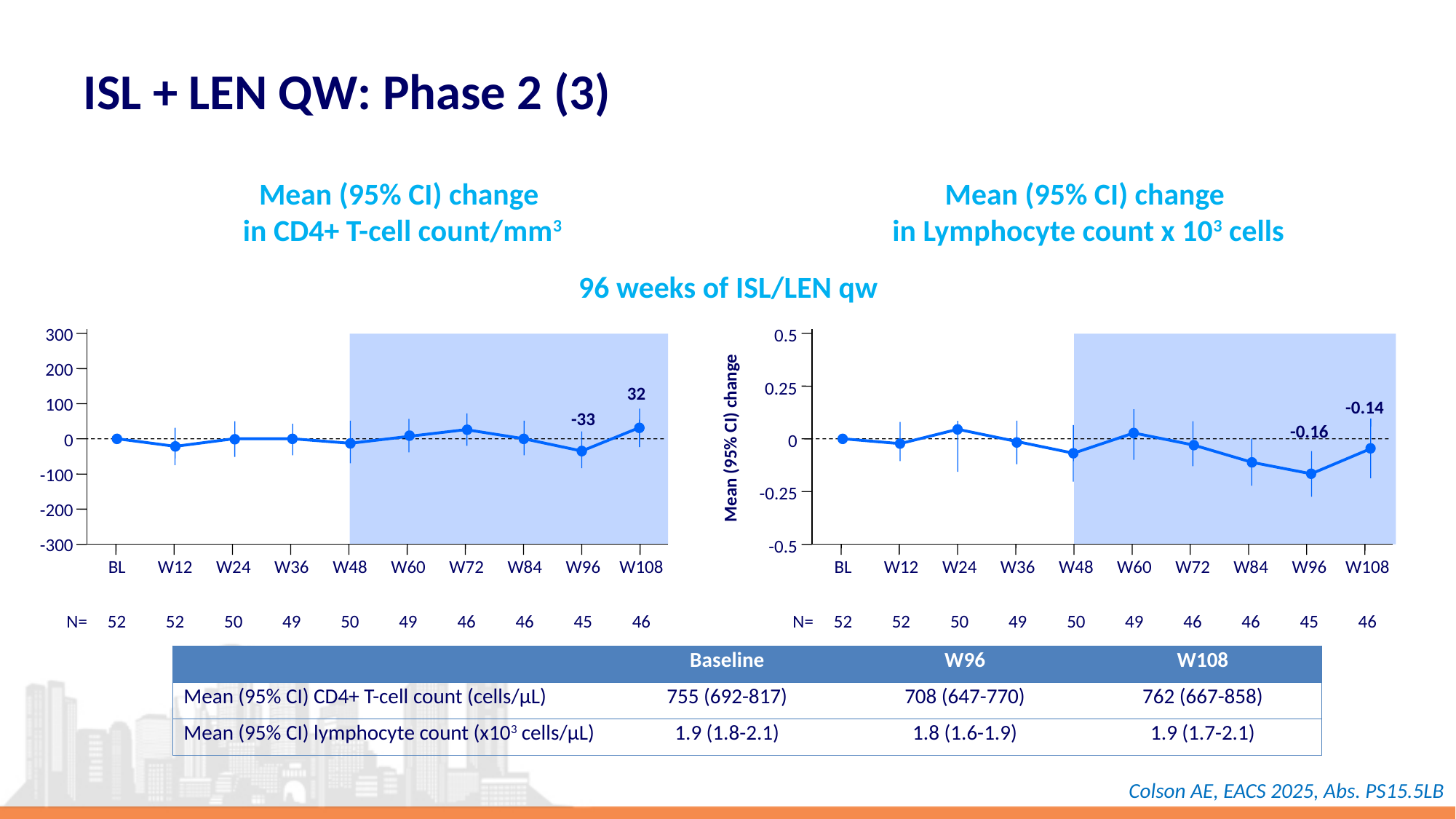

# ISL + LEN QW: Phase 2 (3)
Mean (95% CI) change
in CD4+ T-cell count/mm3
Mean (95% CI) change
in Lymphocyte count x 103 cells
96 weeks of ISL/LEN qw
300

200
32
100
-33
0
-100
-200
-300
BL
W12
W24
W36
W48
W60
W72
W84
W96
W108
N=
52
52
50
49
50
49
46
46
45
46
0.5

0.25
-0.14
-0.16
Mean (95% CI) change
0
-0.25
-0.5
BL
W12
W24
W36
W48
W60
W72
W84
W96
W108
N=
52
52
50
49
50
49
46
46
45
46
|  | Baseline | W96 | W108 |
| --- | --- | --- | --- |
| Mean (95% CI) CD4+ T-cell count (cells/µL) | 755 (692-817) | 708 (647-770) | 762 (667-858) |
| Mean (95% CI) lymphocyte count (x103 cells/µL) | 1.9 (1.8-2.1) | 1.8 (1.6-1.9) | 1.9 (1.7-2.1) |
Colson AE, EACS 2025, Abs. PS15.5LB